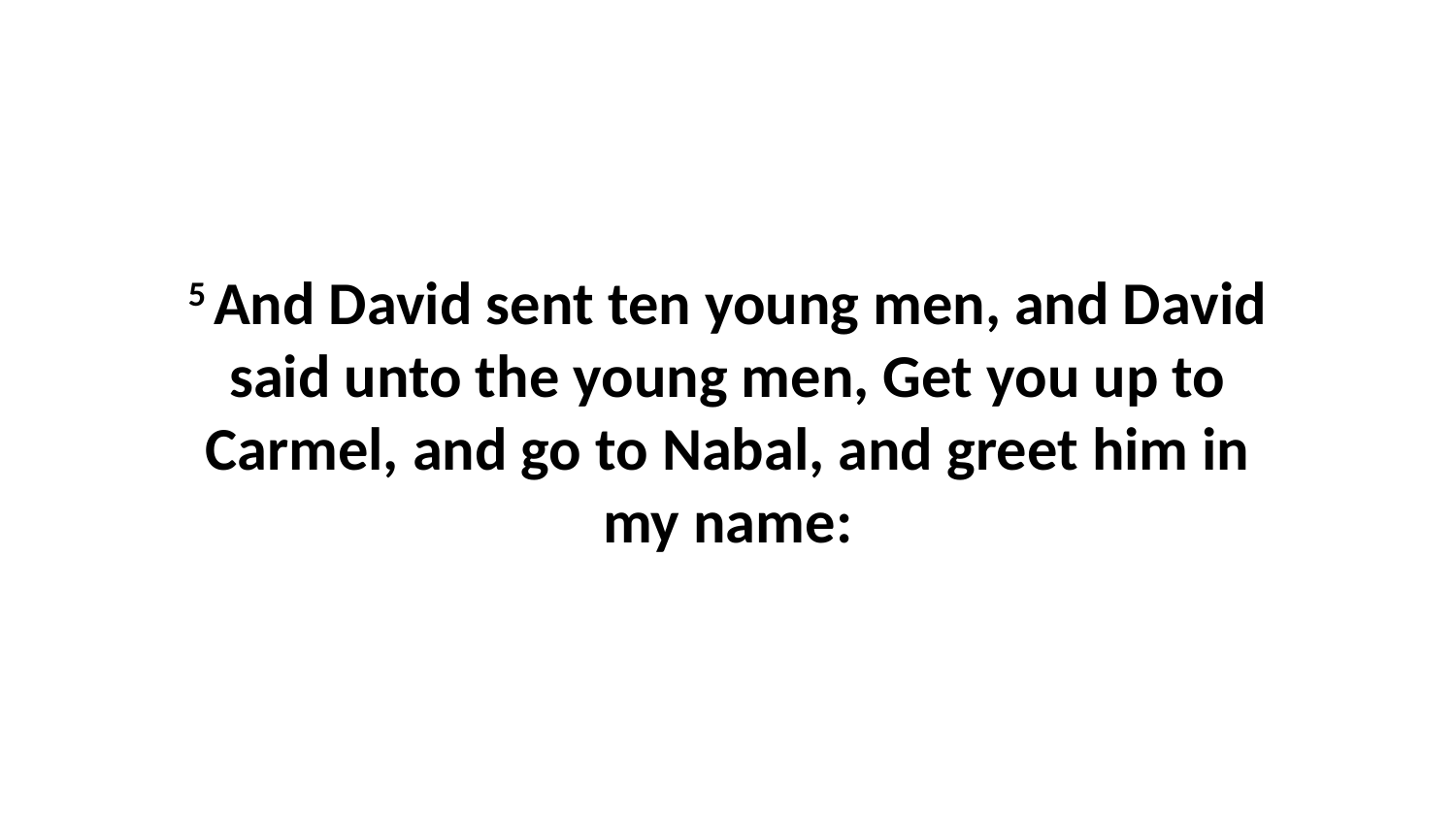

5 And David sent ten young men, and David said unto the young men, Get you up to Carmel, and go to Nabal, and greet him in my name: